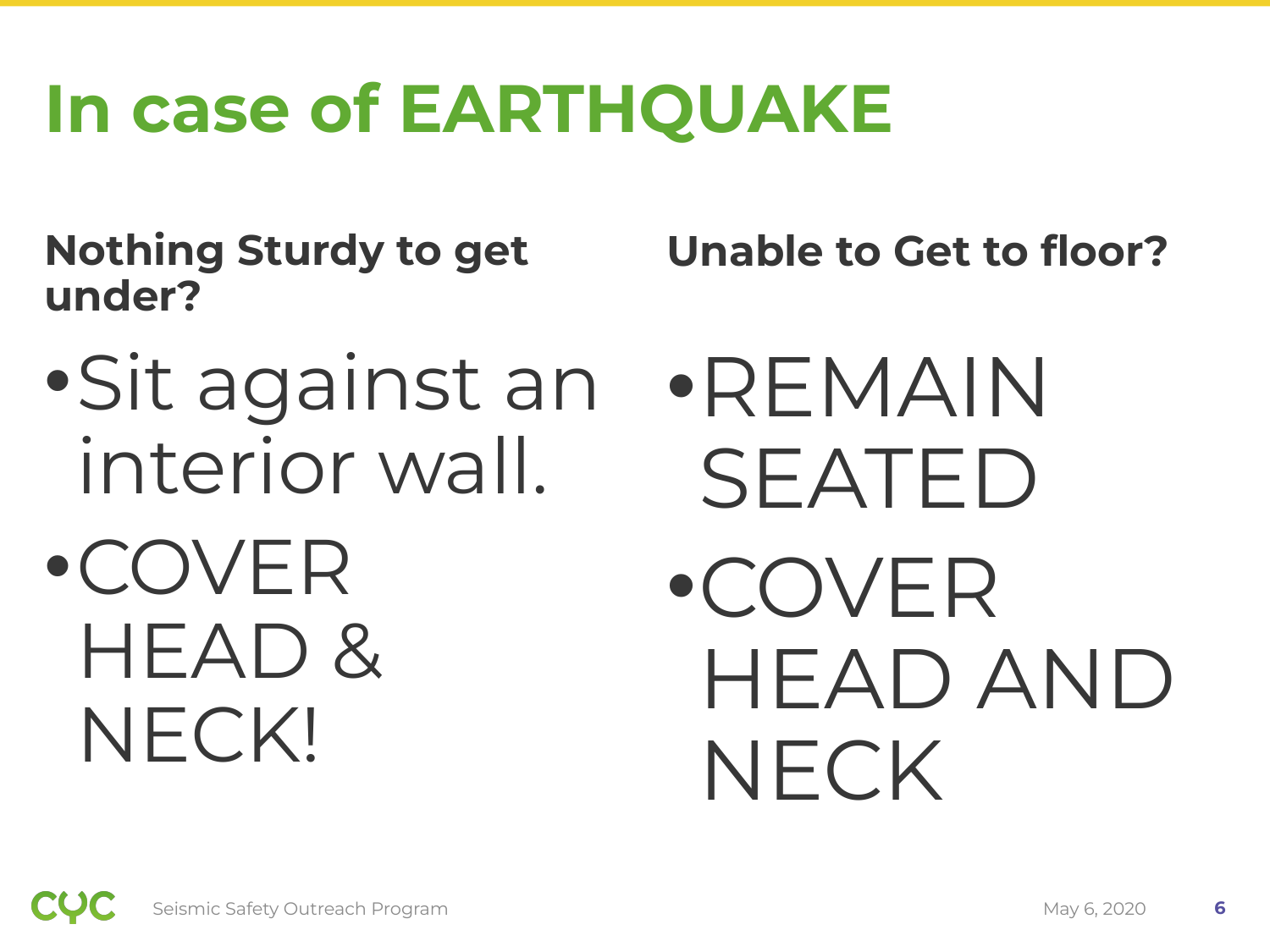

# In case of EARTHQUAKE
Nothing Sturdy to get under?
Unable to Get to floor?
Sit against an interior wall.
COVER HEAD & NECK!
REMAIN SEATED
COVER HEAD AND NECK
Seismic Safety Outreach Program
May 6, 2020
6